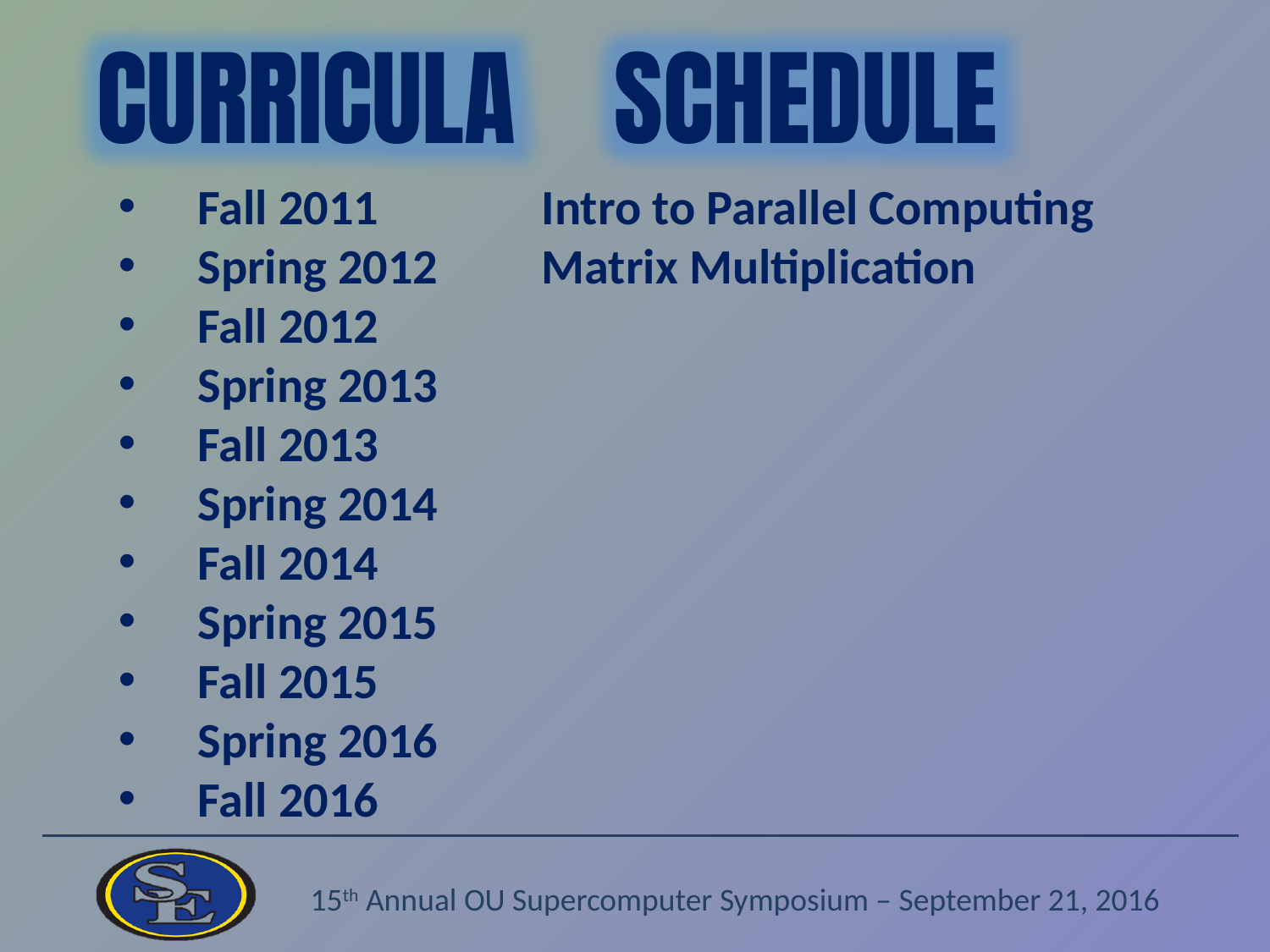

CURRICULA    SCHEDULE
Fall 2011
Spring 2012
Fall 2012
Spring 2013
Fall 2013
Spring 2014
Fall 2014
Spring 2015
Fall 2015
Spring 2016
Fall 2016
Intro to Parallel Computing
Matrix Multiplication